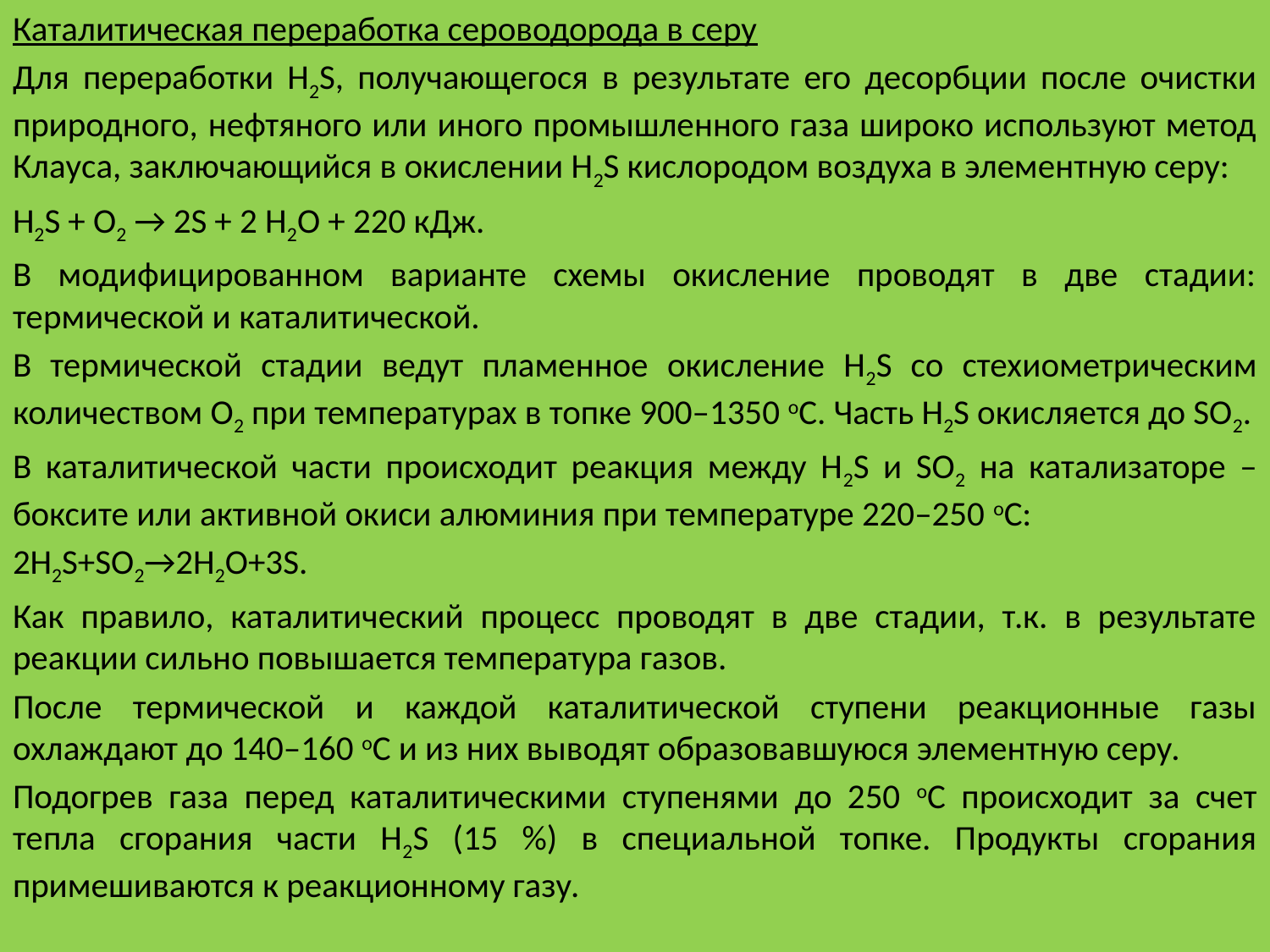

Каталитическая переработка сероводорода в серу
Для переработки H2S, получающегося в результате его десорбции после очистки природного, нефтяного или иного промышленного газа широко используют метод Клауса, заключающийся в окислении H2S кислородом воздуха в элементную серу:
Н2S + O2 → 2S + 2 Н2O + 220 кДж.
В модифицированном варианте схемы окисление проводят в две стадии: термической и каталитической.
В термической стадии ведут пламенное окисление H2S со стехиометрическим количеством O2 при температурах в топке 900–1350 оС. Часть H2S окисляется до SO2.
В каталитической части происходит реакция между H2S и SO2 на катализаторе – боксите или активной окиси алюминия при температуре 220–250 оС:
2Н2S+SO2→2Н2O+3S.
Как правило, каталитический процесс проводят в две стадии, т.к. в результате реакции сильно повышается температура газов.
После термической и каждой каталитической ступени реакционные газы охлаждают до 140–160 оС и из них выводят образовавшуюся элементную серу.
Подогрев газа перед каталитическими ступенями до 250 оС происходит за счет тепла сгорания части H2S (15 %) в специальной топке. Продукты сгорания примешиваются к реакционному газу.